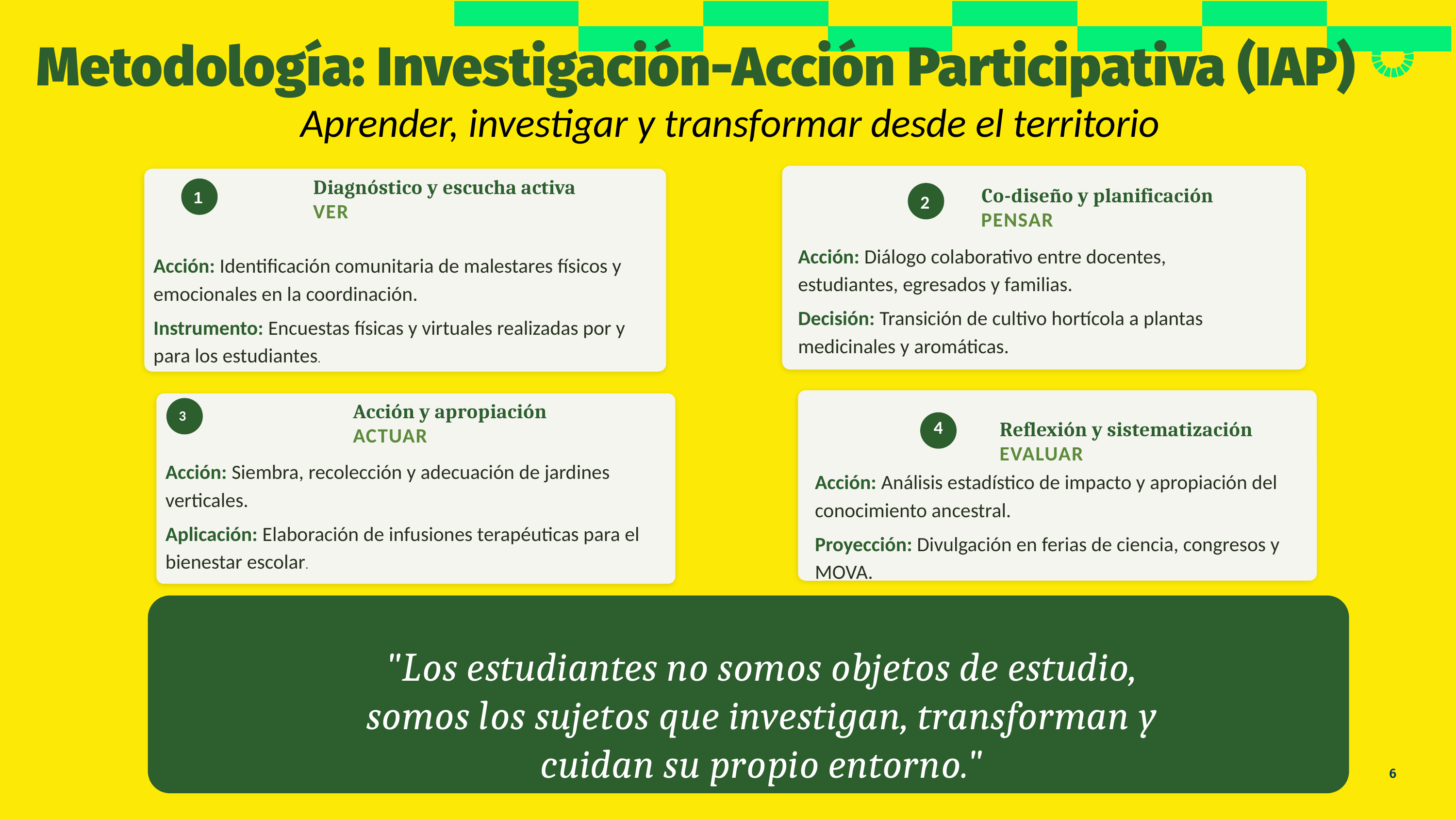

Metodología: Investigación-Acción Participativa (IAP)

Aprender, investigar y transformar desde el territorio

Diagnóstico y escucha activa
VER
1
Co-diseño y planificación
PENSAR

2
Acción: Diálogo colaborativo entre docentes, estudiantes, egresados y familias.
Decisión: Transición de cultivo hortícola a plantas medicinales y aromáticas.
Acción: Identificación comunitaria de malestares físicos y emocionales en la coordinación.
Instrumento: Encuestas físicas y virtuales realizadas por y para los estudiantes.

3

Acción y apropiación
ACTUAR
4

Reflexión y sistematización
EVALUAR
Acción: Siembra, recolección y adecuación de jardines verticales.
Aplicación: Elaboración de infusiones terapéuticas para el bienestar escolar.
Acción: Análisis estadístico de impacto y apropiación del conocimiento ancestral.
Proyección: Divulgación en ferias de ciencia, congresos y MOVA.

"Los estudiantes no somos objetos de estudio, somos los sujetos que investigan, transforman y cuidan su propio entorno."
6
6